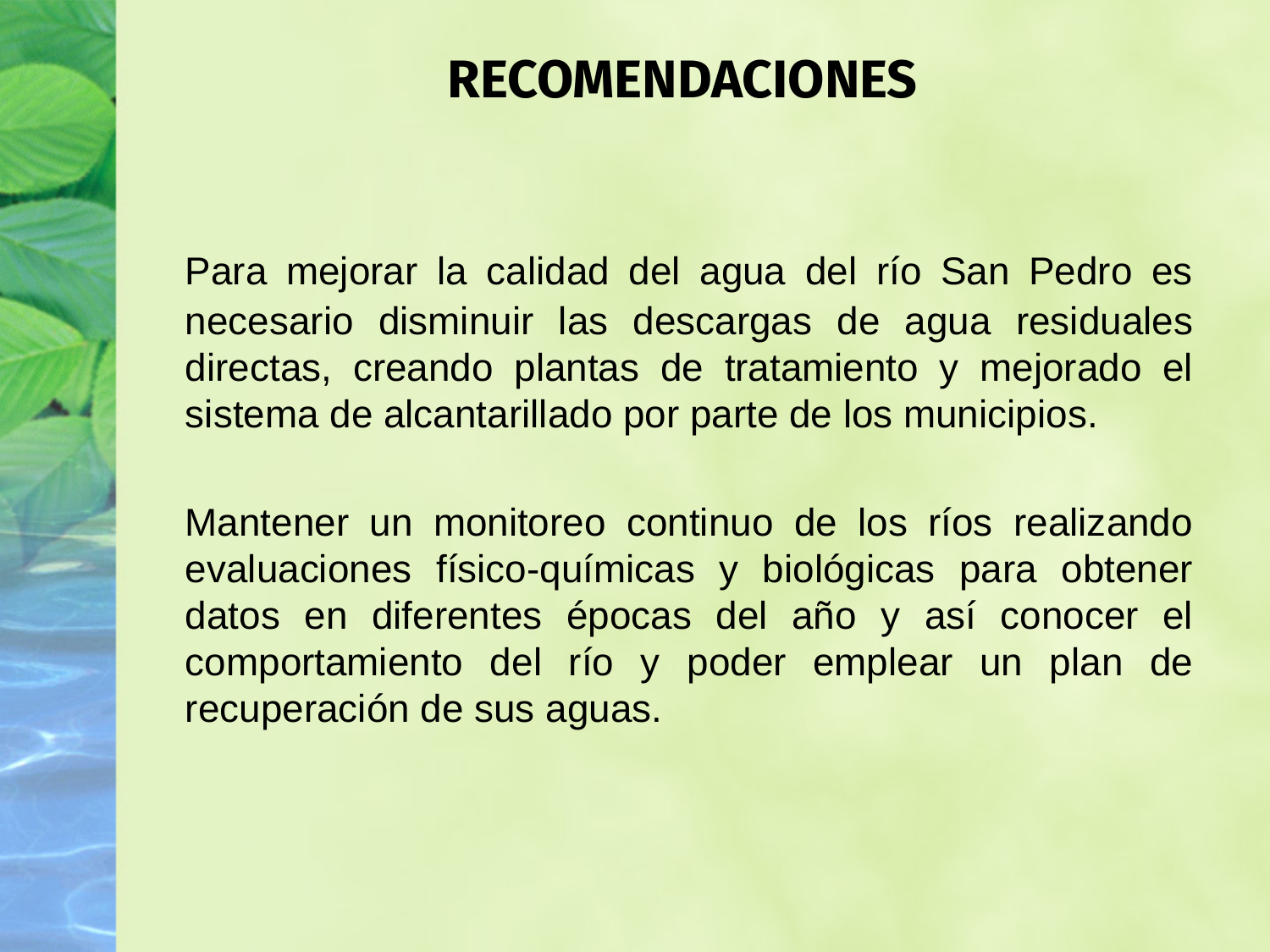

# RECOMENDACIONES
	Para mejorar la calidad del agua del río San Pedro es necesario disminuir las descargas de agua residuales directas, creando plantas de tratamiento y mejorado el sistema de alcantarillado por parte de los municipios.

	Mantener un monitoreo continuo de los ríos realizando evaluaciones físico-químicas y biológicas para obtener datos en diferentes épocas del año y así conocer el comportamiento del río y poder emplear un plan de recuperación de sus aguas.